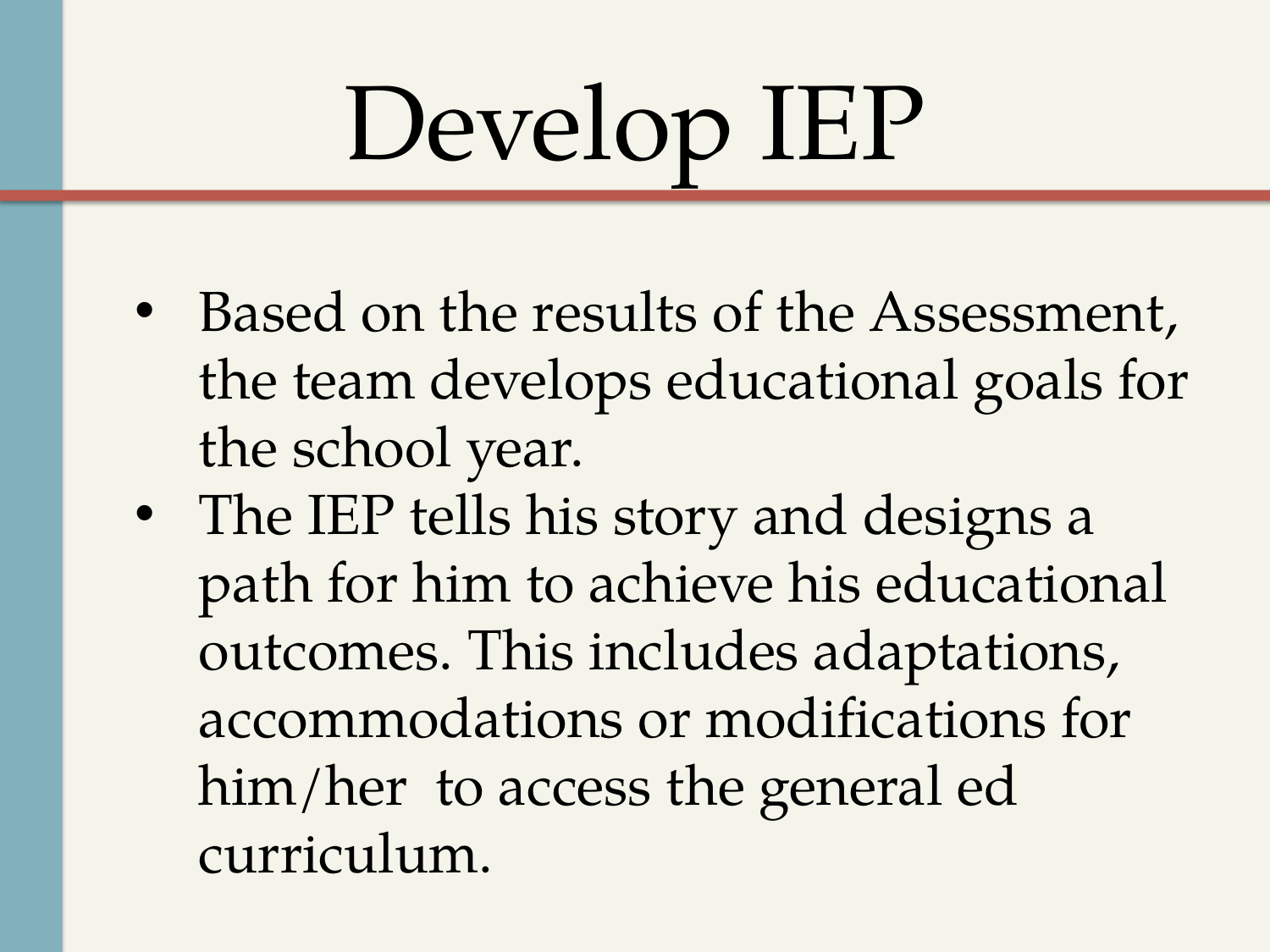

# Develop IEP
Based on the results of the Assessment, the team develops educational goals for the school year.
The IEP tells his story and designs a path for him to achieve his educational outcomes. This includes adaptations, accommodations or modifications for him/her  to access the general ed curriculum.